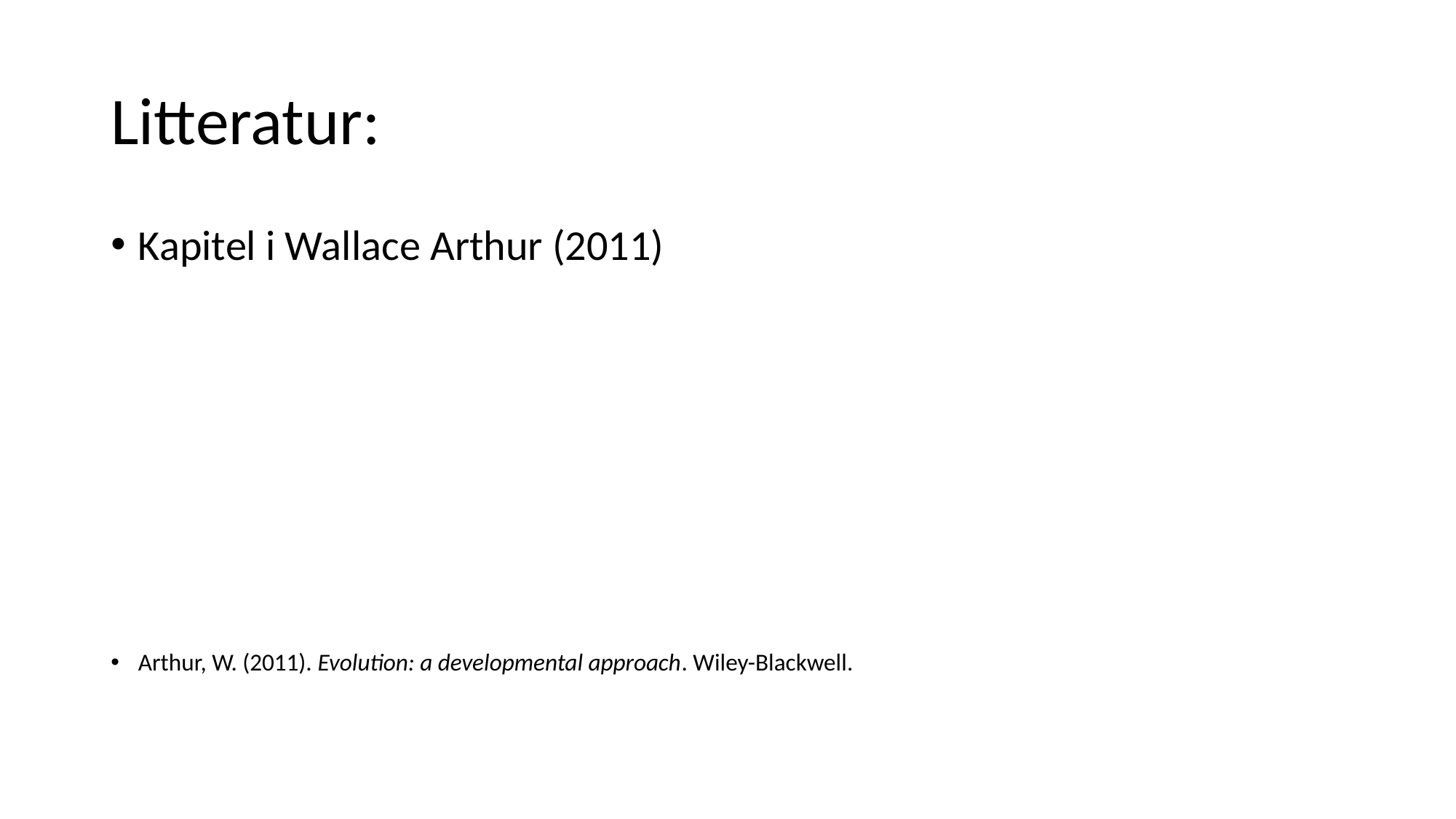

# Litteratur:
Kapitel i Wallace Arthur (2011)

Arthur, W. (2011). Evolution: a developmental approach. Wiley-Blackwell.